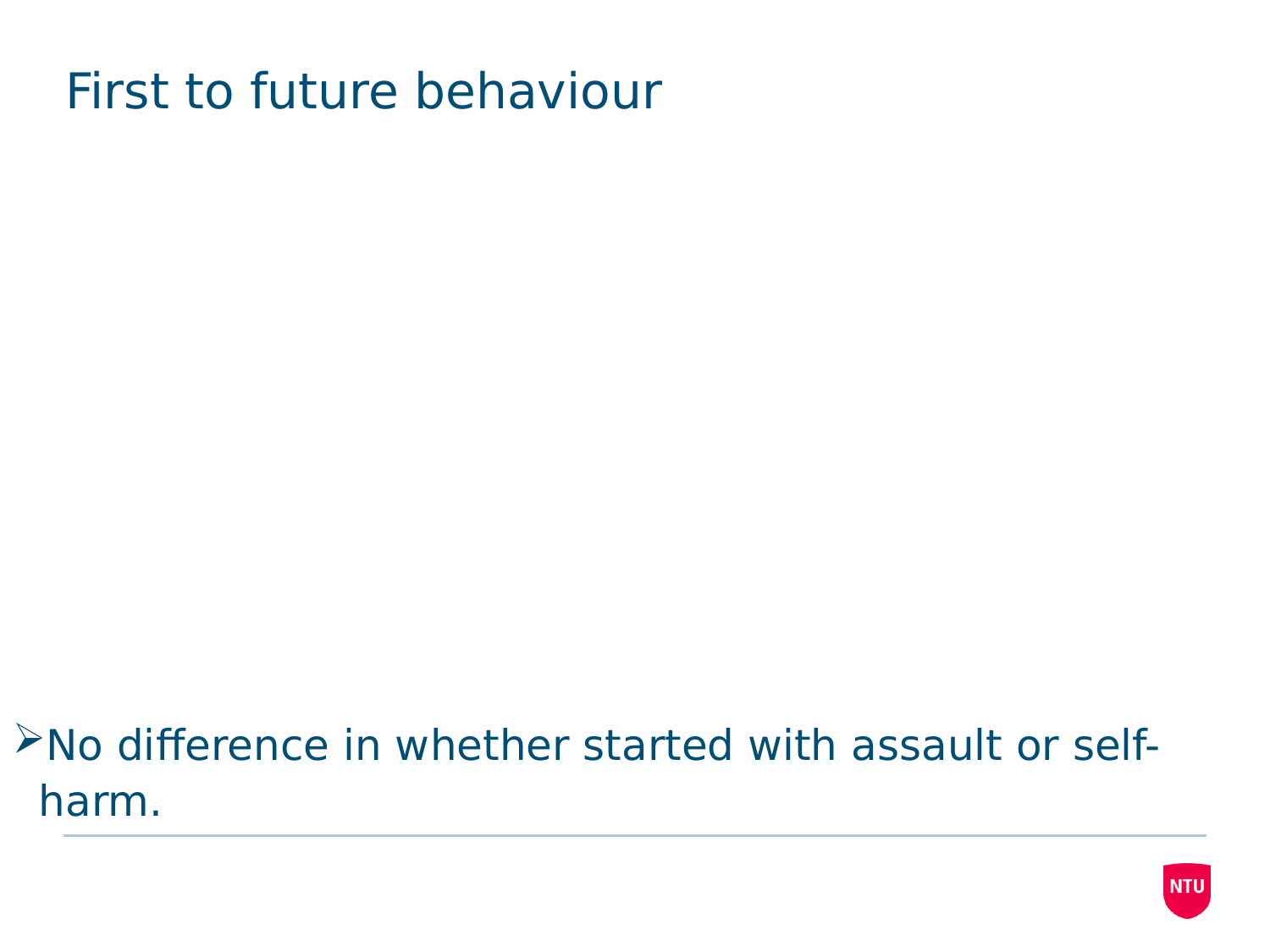

# First to future behaviour
Assault
Self-harm
No difference in whether started with assault or self-harm.